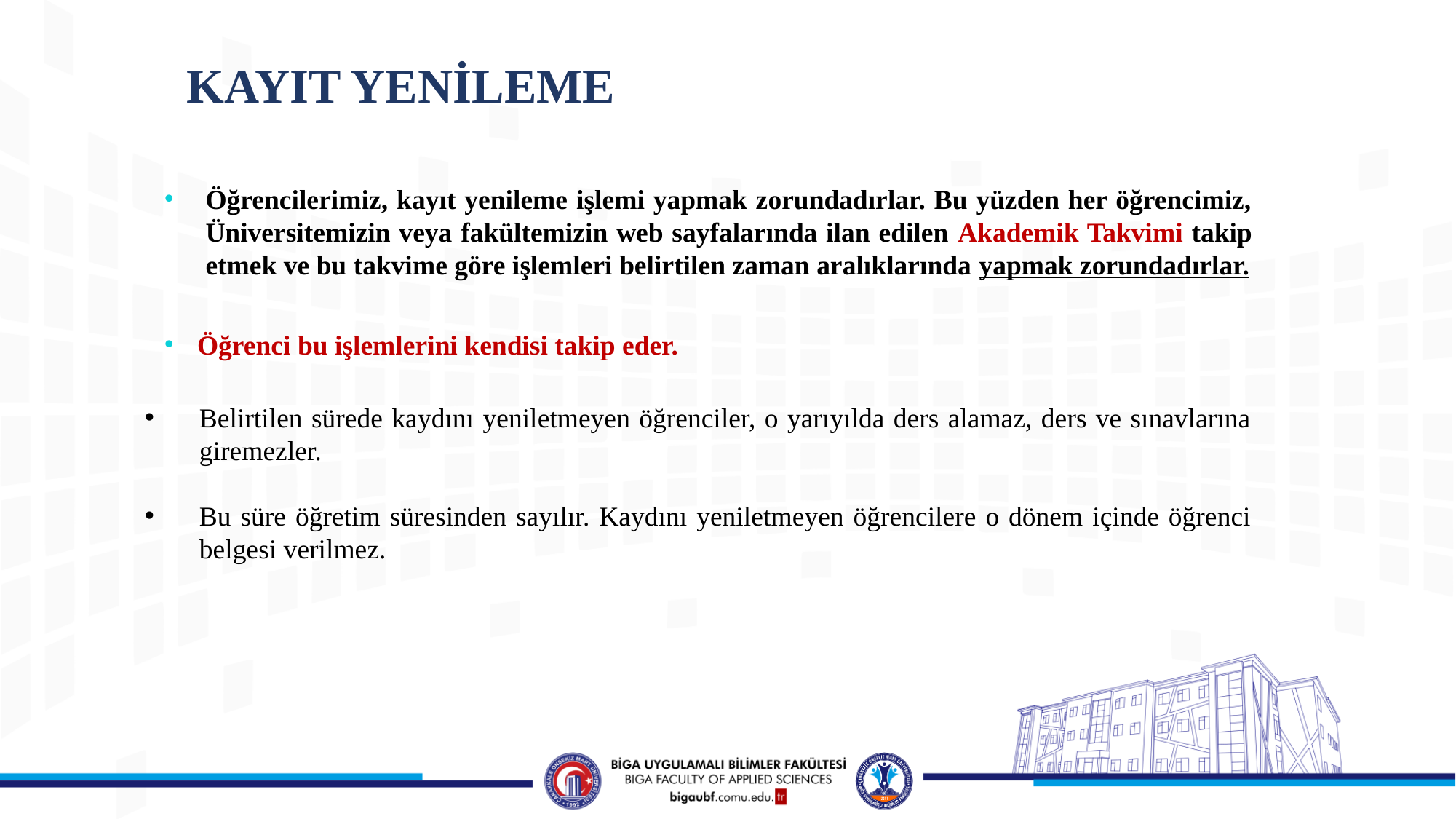

KAYIT YENİLEME

Öğrencilerimiz, kayıt yenileme işlemi yapmak zorundadırlar. Bu yüzden her öğrencimiz, Üniversitemizin veya fakültemizin web sayfalarında ilan edilen Akademik Takvimi takip etmek ve bu takvime göre işlemleri belirtilen zaman aralıklarında yapmak zorundadırlar.

Öğrenci bu işlemlerini kendisi takip eder.

Belirtilen sürede kaydını yeniletmeyen öğrenciler, o yarıyılda ders alamaz, ders ve sınavlarına giremezler.

Bu süre öğretim süresinden sayılır. Kaydını yeniletmeyen öğrencilere o dönem içinde öğrenci belgesi verilmez.